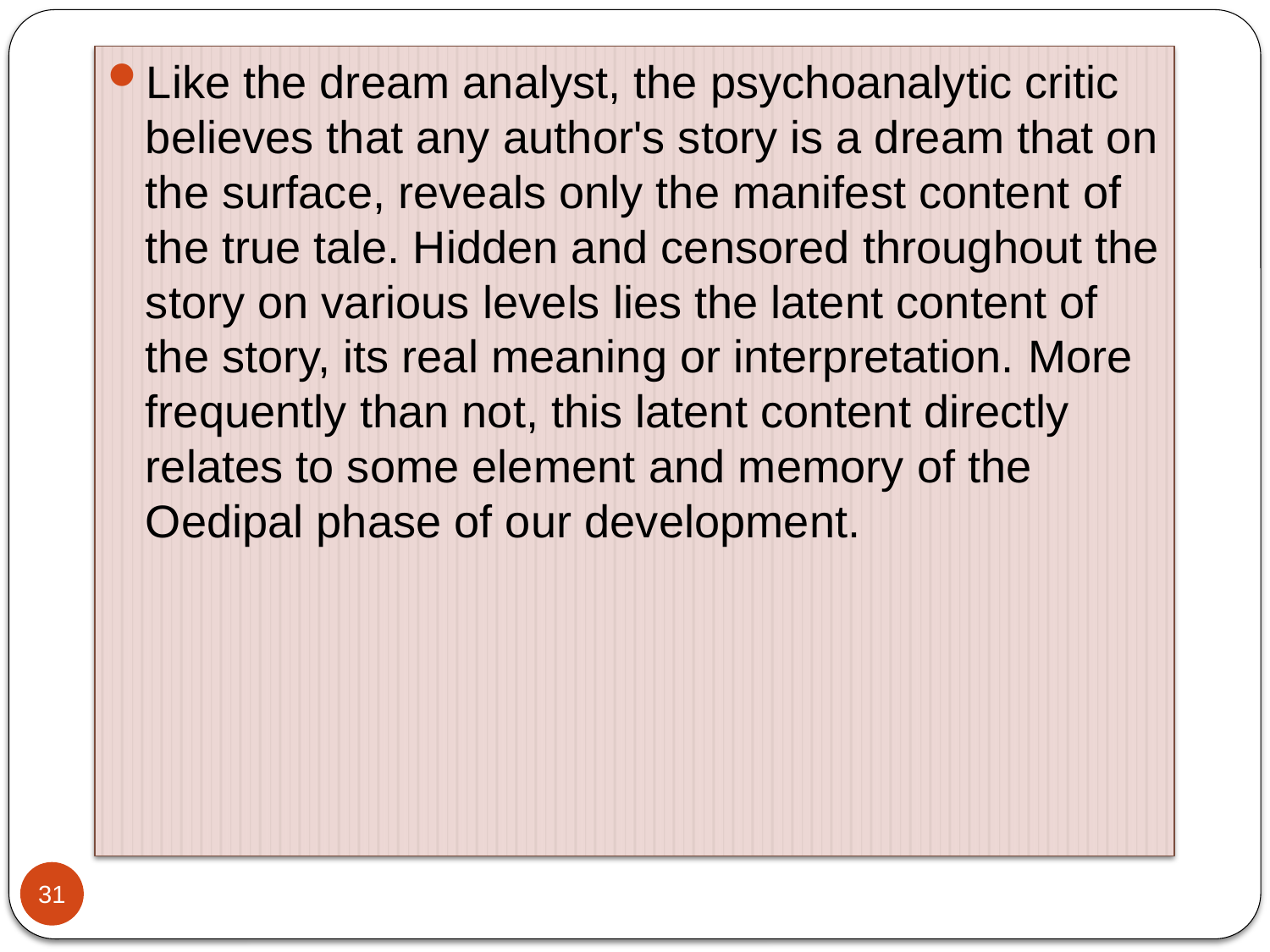

Like the dream analyst, the psychoanalytic critic believes that any author's story is a dream that on the surface, reveals only the manifest content of the true tale. Hidden and censored throughout the story on various levels lies the latent content of the story, its real meaning or interpretation. More frequently than not, this latent content directly relates to some element and memory of the Oedipal phase of our development.
31